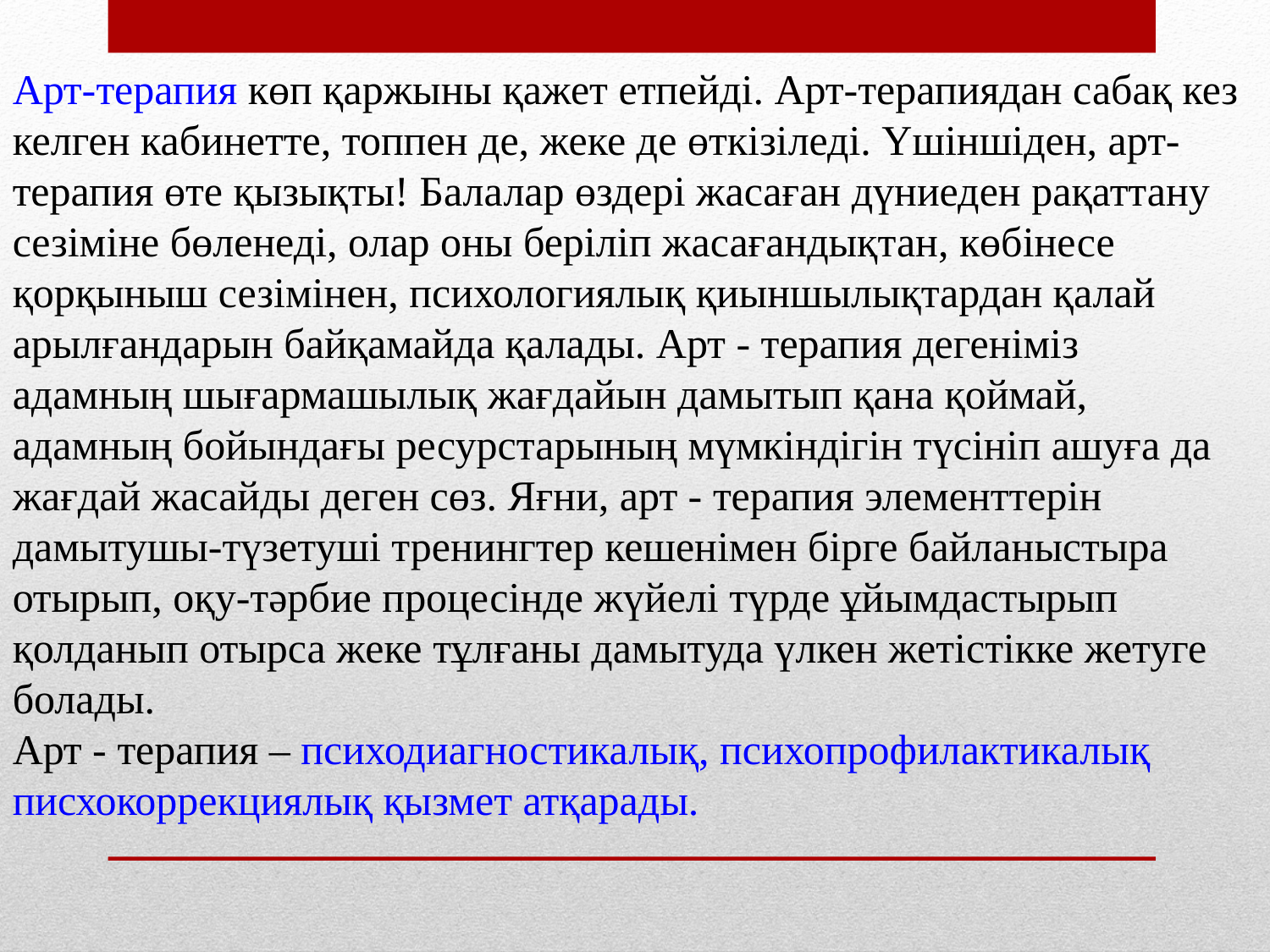

Арт-терапия көп қаржыны қажет етпейді. Арт-терапиядан сабақ кез келген кабинетте, топпен де, жеке де өткізіледі. Үшіншіден, арт-терапия өте қызықты! Балалар өздері жасаған дүниеден рақаттану сезіміне бөленеді, олар оны беріліп жасағандықтан, көбінесе қорқыныш сезімінен, психологиялық қиыншылықтардан қалай арылғандарын байқамайда қалады. Арт - терапия дегеніміз адамның шығармашылық жағдайын дамытып қана қоймай, адамның бойындағы ресурстарының мүмкіндігін түсініп ашуға да жағдай жасайды деген сөз. Яғни, арт - терапия элементтерін дамытушы-түзетуші тренингтер кешенімен бірге байланыстыра отырып, оқу-тәрбие процесінде жүйелі түрде ұйымдастырып қолданып отырса жеке тұлғаны дамытуда үлкен жетістікке жетуге болады. 
Арт - терапия – психодиагностикалық, психопрофилактикалық
писхокоррекциялық қызмет атқарады.